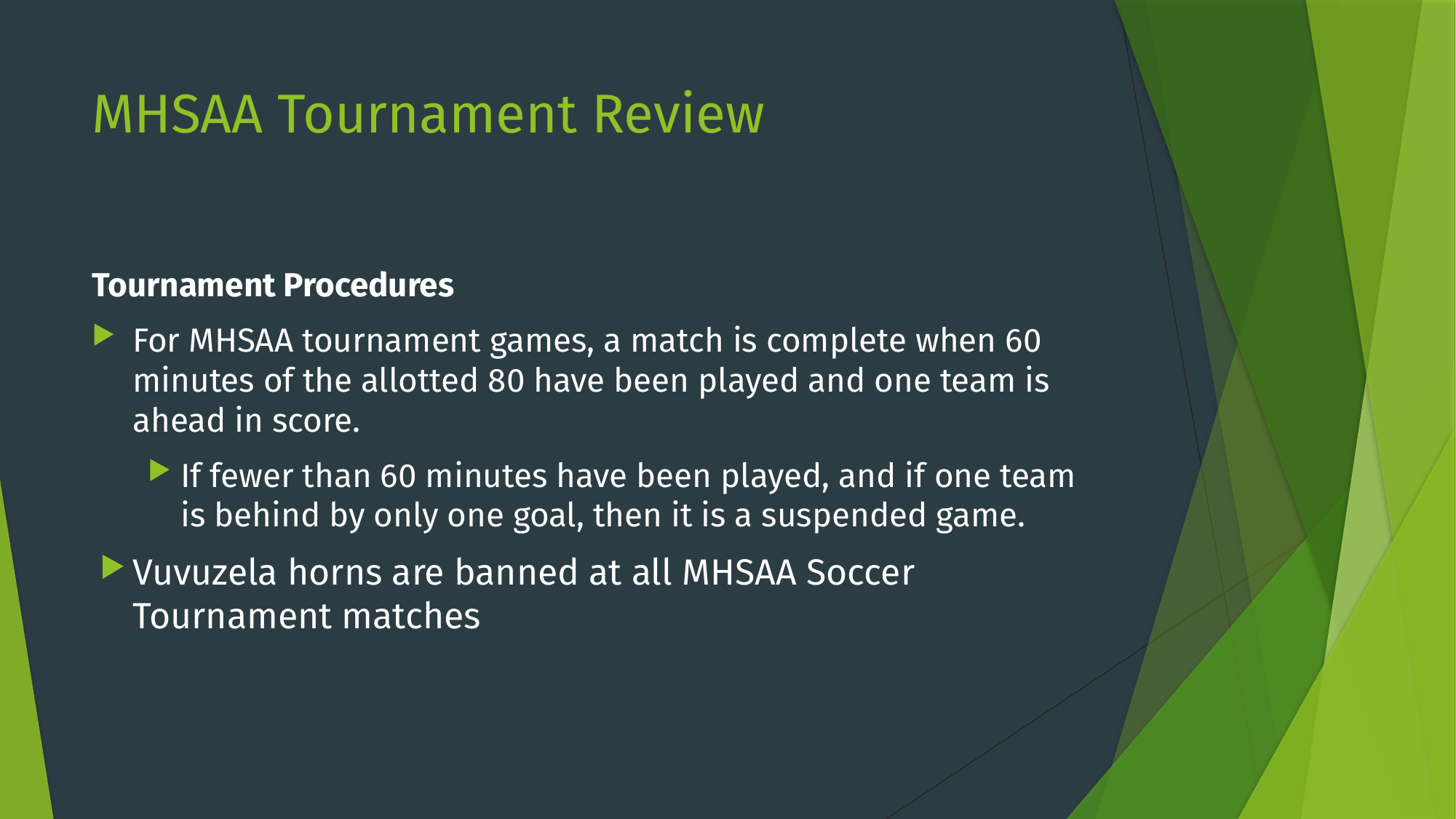

# MHSAA Tournament Review
Tournament Procedures
For MHSAA tournament games, a match is complete when 60 minutes of the allotted 80 have been played and one team is ahead in score.
If fewer than 60 minutes have been played, and if one team is behind by only one goal, then it is a suspended game.
Vuvuzela horns are banned at all MHSAA Soccer Tournament matches